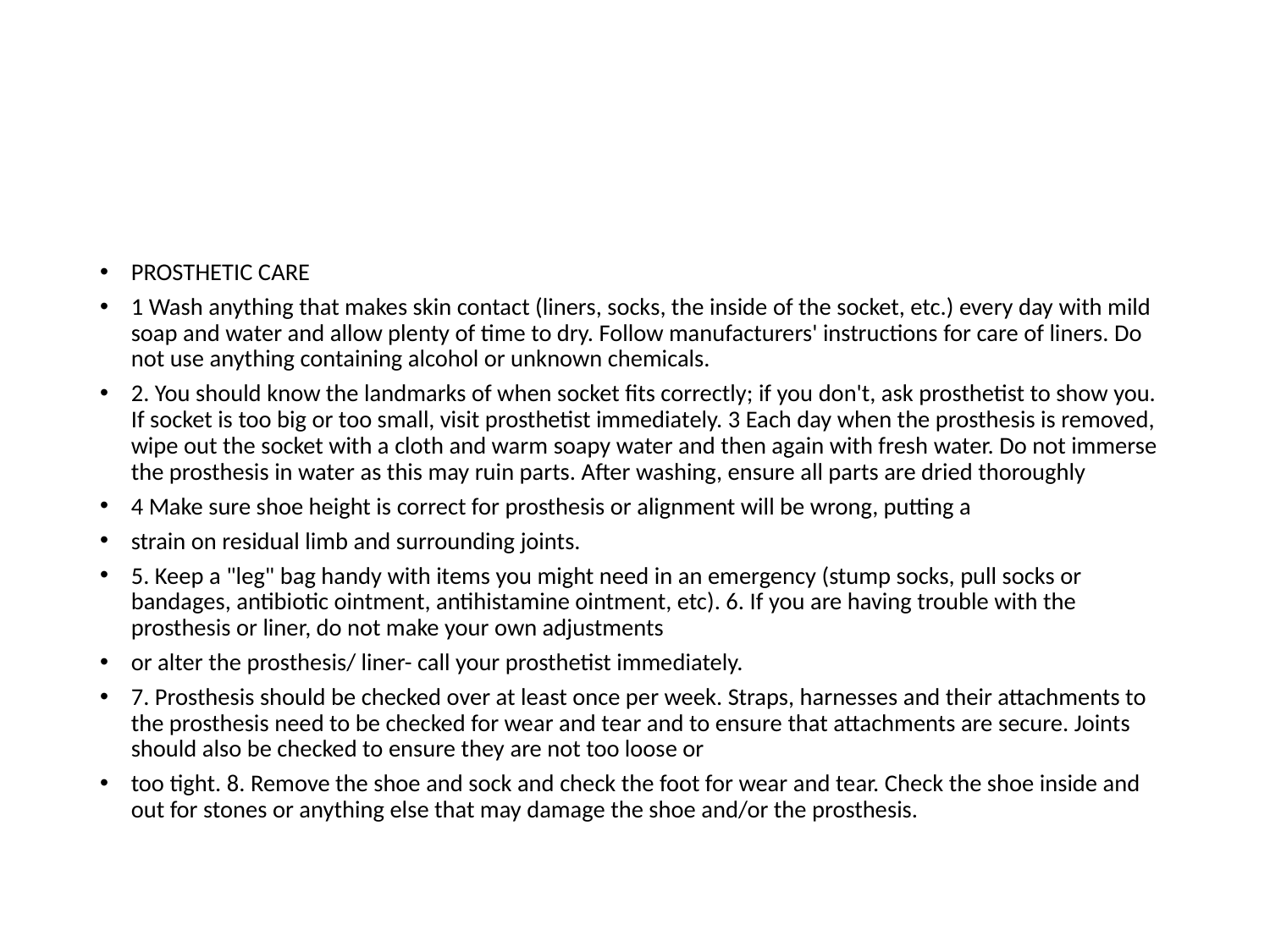

PROSTHETIC CARE
1 Wash anything that makes skin contact (liners, socks, the inside of the socket, etc.) every day with mild soap and water and allow plenty of time to dry. Follow manufacturers' instructions for care of liners. Do not use anything containing alcohol or unknown chemicals.
2. You should know the landmarks of when socket fits correctly; if you don't, ask prosthetist to show you. If socket is too big or too small, visit prosthetist immediately. 3 Each day when the prosthesis is removed, wipe out the socket with a cloth and warm soapy water and then again with fresh water. Do not immerse the prosthesis in water as this may ruin parts. After washing, ensure all parts are dried thoroughly
4 Make sure shoe height is correct for prosthesis or alignment will be wrong, putting a
strain on residual limb and surrounding joints.
5. Keep a "leg" bag handy with items you might need in an emergency (stump socks, pull socks or bandages, antibiotic ointment, antihistamine ointment, etc). 6. If you are having trouble with the prosthesis or liner, do not make your own adjustments
or alter the prosthesis/ liner- call your prosthetist immediately.
7. Prosthesis should be checked over at least once per week. Straps, harnesses and their attachments to the prosthesis need to be checked for wear and tear and to ensure that attachments are secure. Joints should also be checked to ensure they are not too loose or
too tight. 8. Remove the shoe and sock and check the foot for wear and tear. Check the shoe inside and out for stones or anything else that may damage the shoe and/or the prosthesis.